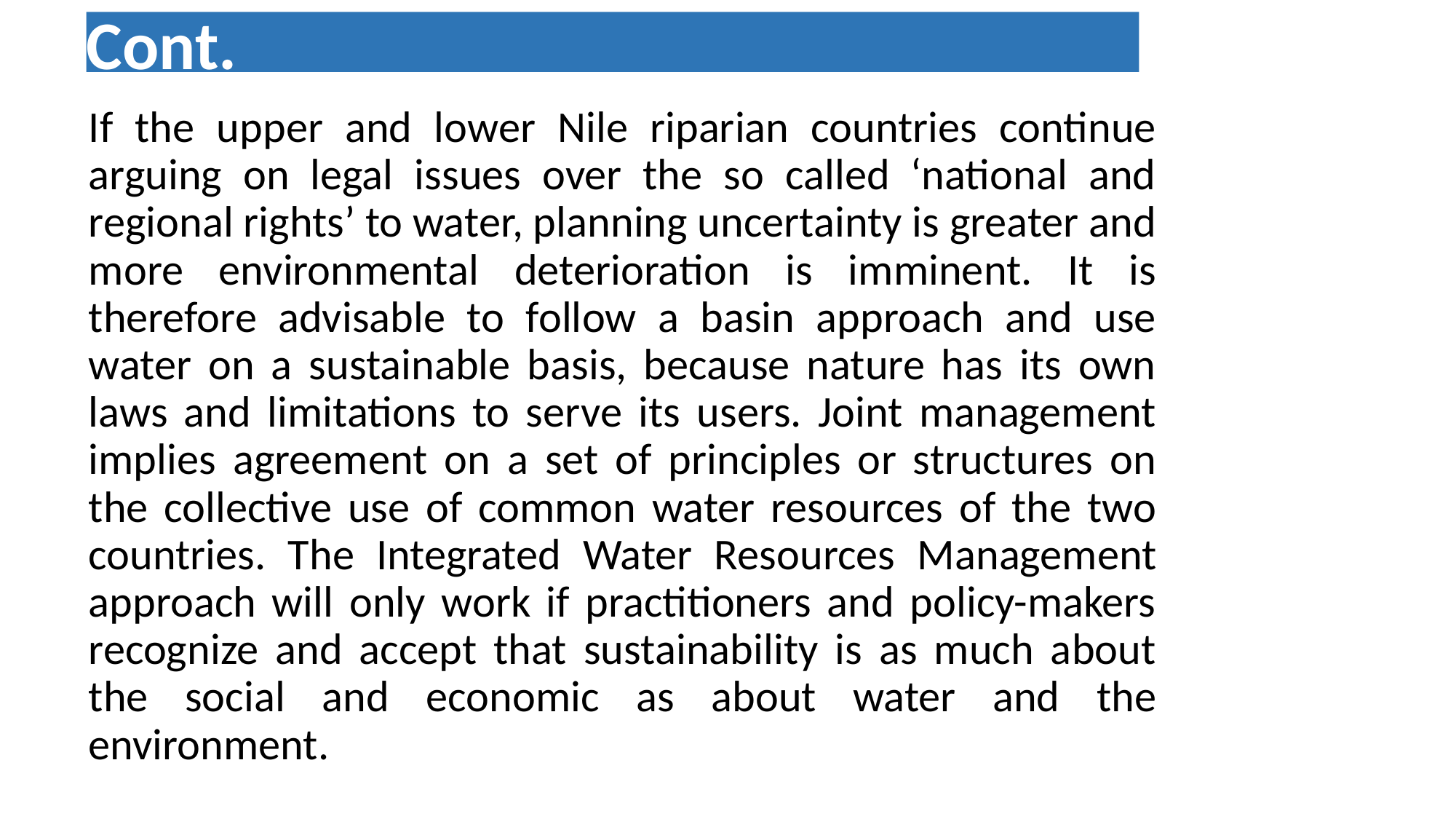

Cont.
# If the upper and lower Nile riparian countries continue arguing on legal issues over the so called ‘national and regional rights’ to water, planning uncertainty is greater and more environmental deterioration is imminent. It is therefore advisable to follow a basin approach and use water on a sustainable basis, because nature has its own laws and limitations to serve its users. Joint management implies agreement on a set of principles or structures on the collective use of common water resources of the two countries. The Integrated Water Resources Management approach will only work if practitioners and policy-makers recognize and accept that sustainability is as much about the social and economic as about water and the environment.